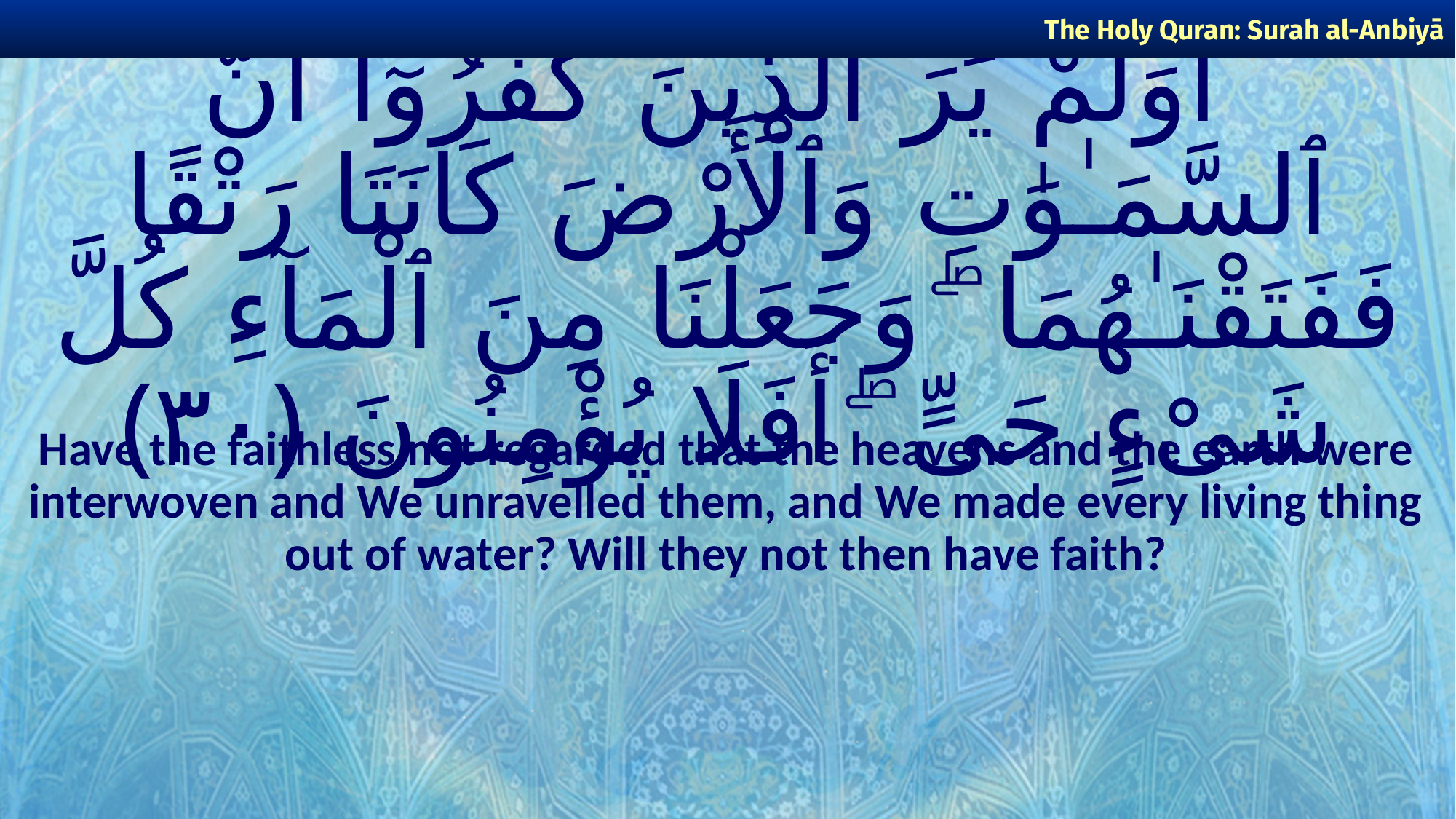

The Holy Quran: Surah al-Anbiyā
# أَوَلَمْ يَرَ ٱلَّذِينَ كَفَرُوٓا۟ أَنَّ ٱلسَّمَـٰوَٰتِ وَٱلْأَرْضَ كَانَتَا رَتْقًا فَفَتَقْنَـٰهُمَا ۖ وَجَعَلْنَا مِنَ ٱلْمَآءِ كُلَّ شَىْءٍ حَىٍّ ۖ أَفَلَا يُؤْمِنُونَ ﴿٣٠﴾
Have the faithless not regarded that the heavens and the earth were interwoven and We unravelled them, and We made every living thing out of water? Will they not then have faith?